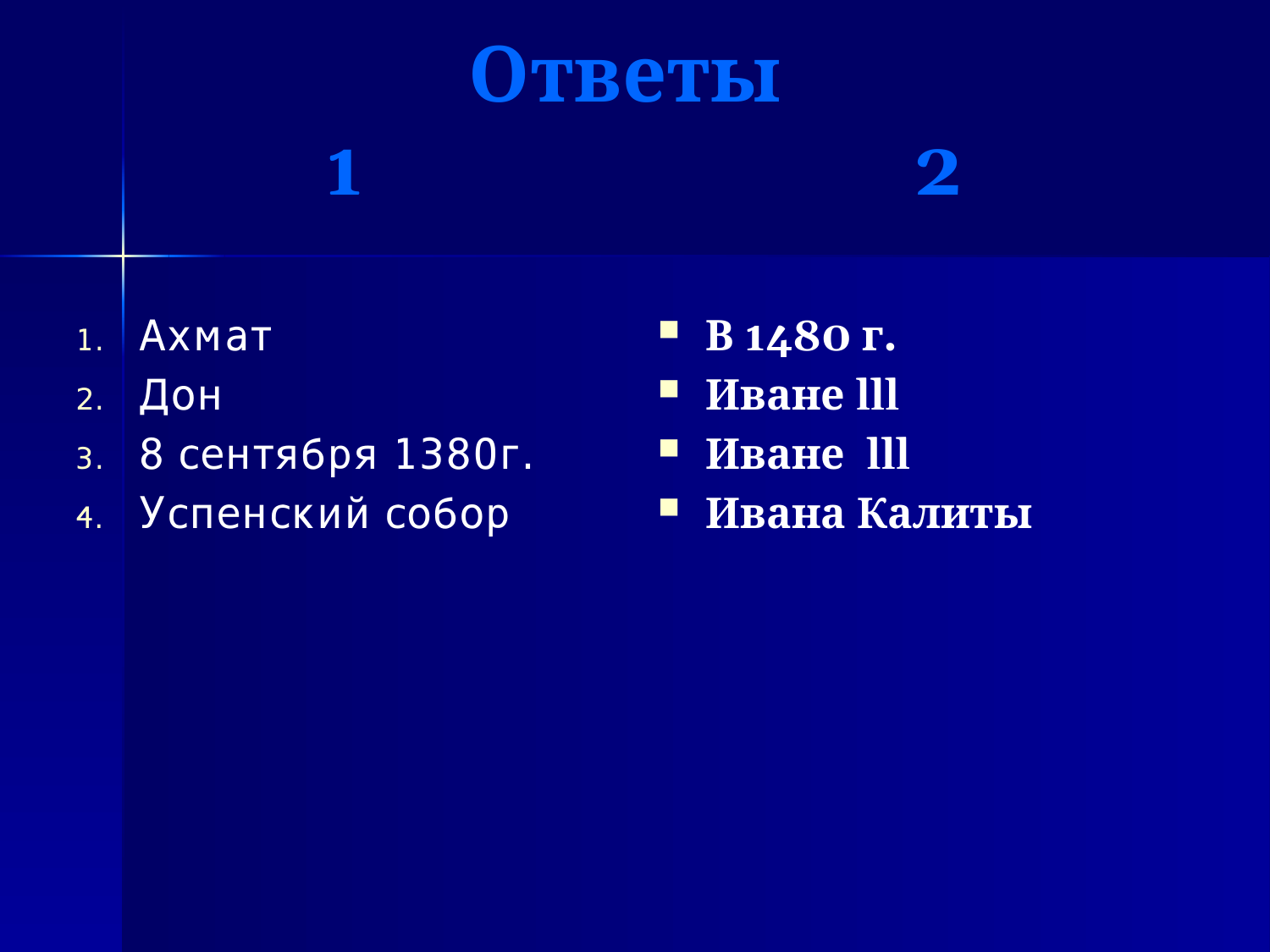

# Ответы 1                            2

Ахмат
Дон
8 сентября 1380г.
Успенский собор

В 1480 г.
Иване lll
Иване  lll
Ивана Калиты